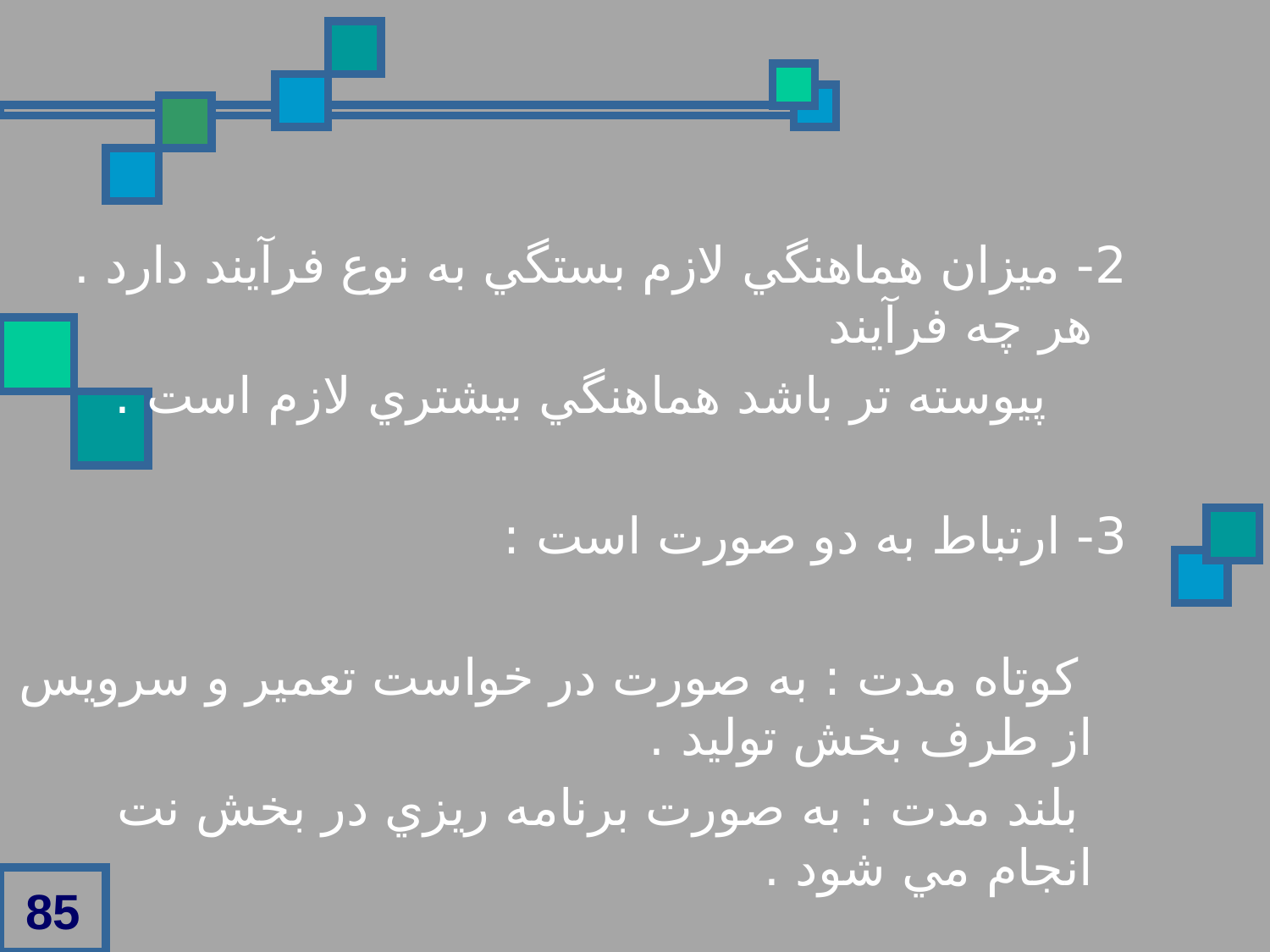

2- ميزان هماهنگي لازم بستگي به نوع فرآيند دارد . هر چه فرآيند
     پيوسته تر باشد هماهنگي بيشتري لازم است .

3- ارتباط به دو صورت است :

   کوتاه مدت : به صورت در خواست تعمير و سرويس از طرف بخش توليد .
   بلند مدت : به صورت برنامه ريزي در بخش نت انجام مي شود .
85